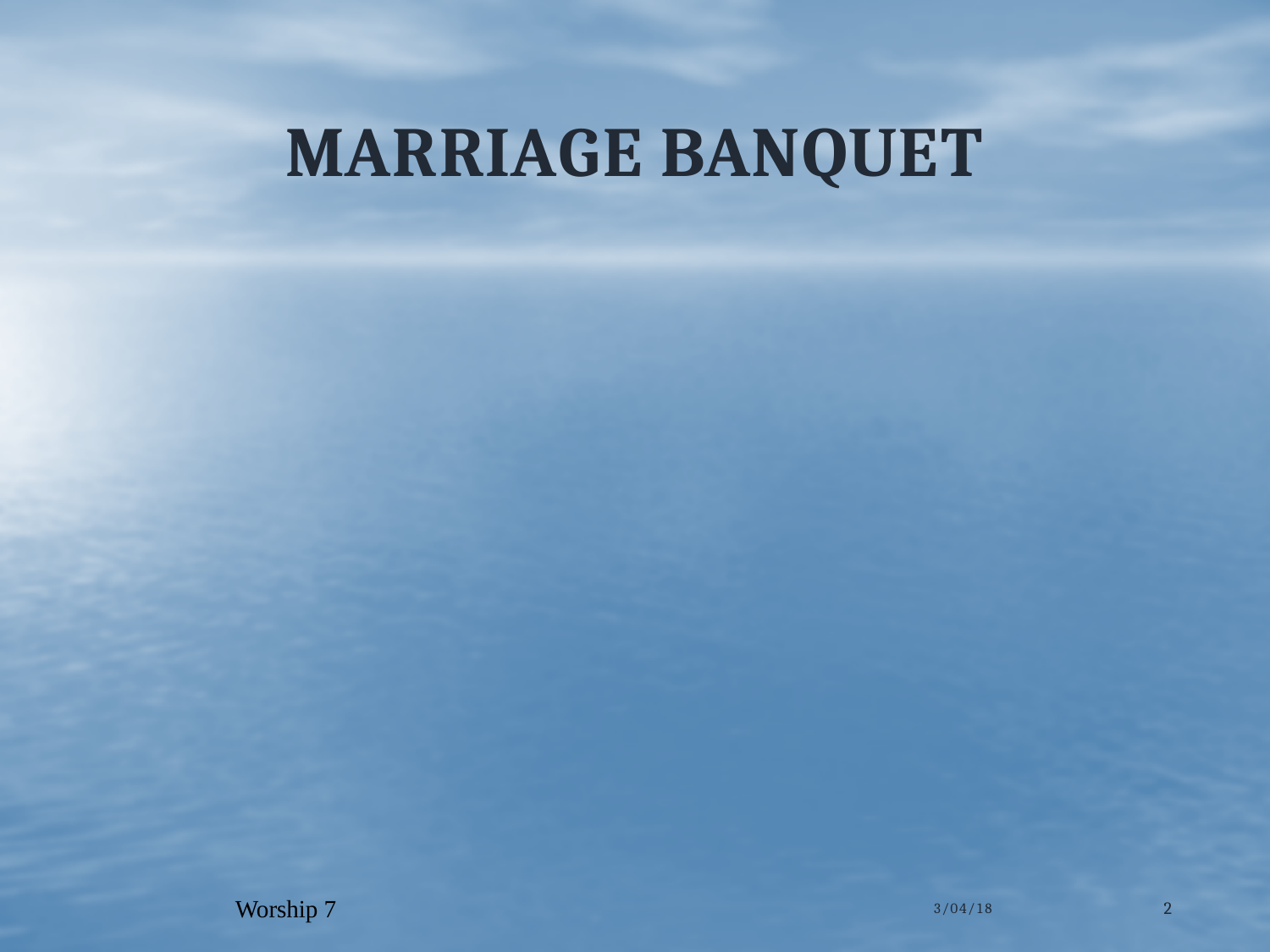

# Marriage Banquet

Worship 7
3/04/18
2